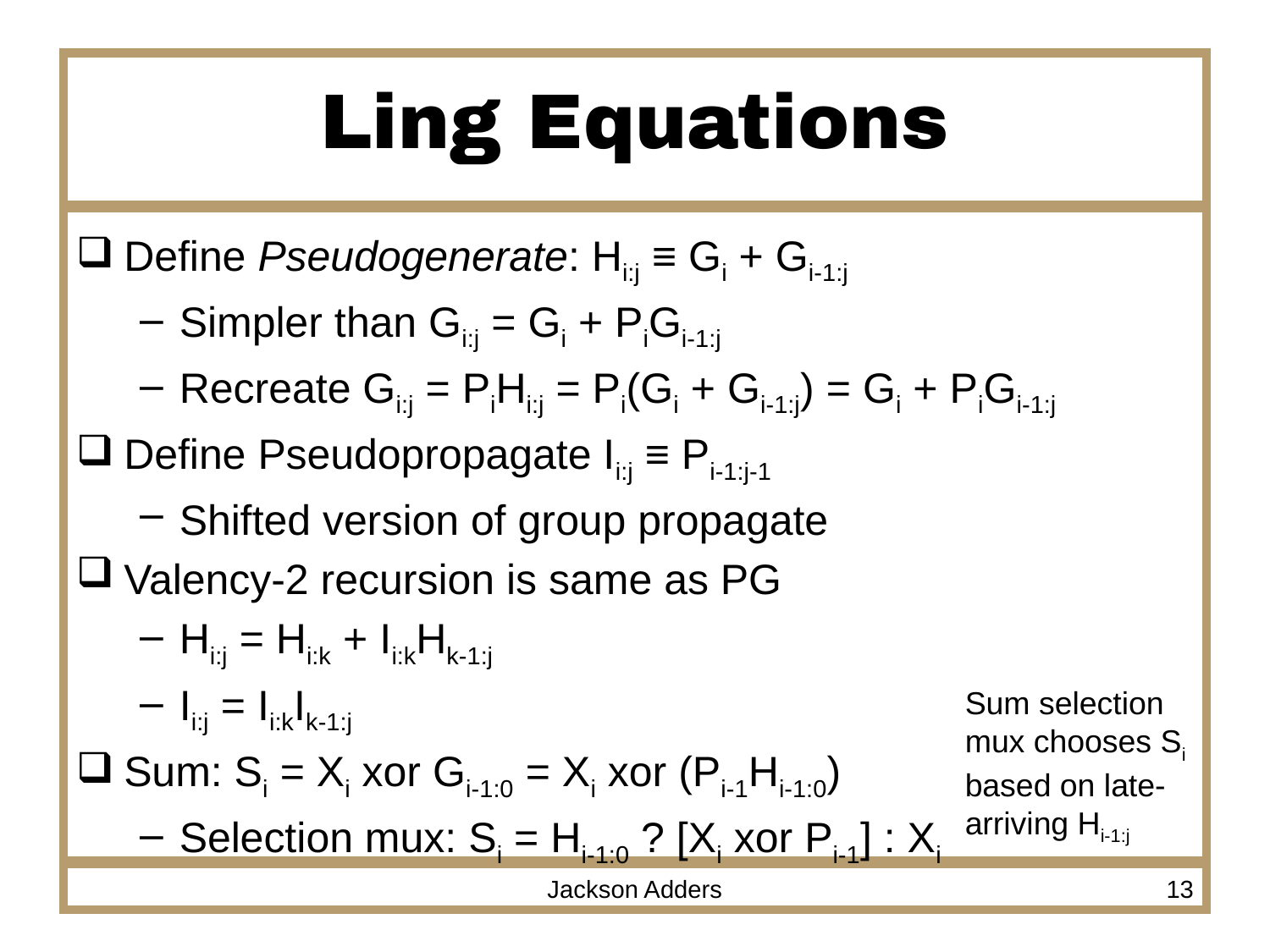

# Ling Equations
Define Pseudogenerate: Hi:j ≡ Gi + Gi-1:j
Simpler than Gi:j = Gi + PiGi-1:j
Recreate Gi:j = PiHi:j = Pi(Gi + Gi-1:j) = Gi + PiGi-1:j
Define Pseudopropagate Ii:j ≡ Pi-1:j-1
Shifted version of group propagate
Valency-2 recursion is same as PG
Hi:j = Hi:k + Ii:kHk-1:j
Ii:j = Ii:kIk-1:j
Sum: Si = Xi xor Gi-1:0 = Xi xor (Pi-1Hi-1:0)
Selection mux: Si = Hi-1:0 ? [Xi xor Pi-1] : Xi

Sum selection mux chooses Si based on late-arriving Hi-1:j
Jackson Adders
13